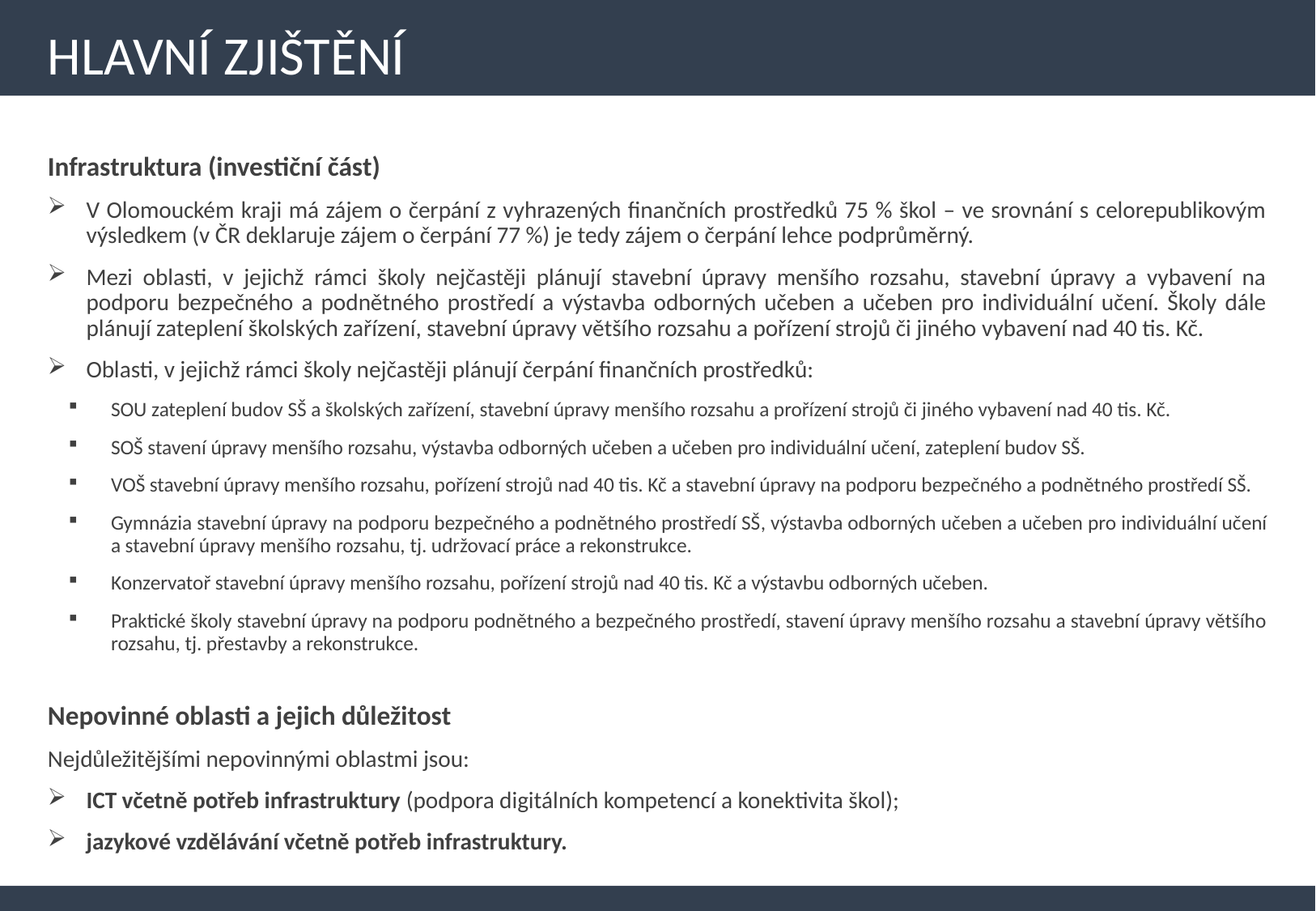

# Hlavní zjištění

Infrastruktura (investiční část)
V Olomouckém kraji má zájem o čerpání z vyhrazených finančních prostředků 75 % škol – ve srovnání s celorepublikovým výsledkem (v ČR deklaruje zájem o čerpání 77 %) je tedy zájem o čerpání lehce podprůměrný.
Mezi oblasti, v jejichž rámci školy nejčastěji plánují stavební úpravy menšího rozsahu, stavební úpravy a vybavení na podporu bezpečného a podnětného prostředí a výstavba odborných učeben a učeben pro individuální učení. Školy dále plánují zateplení školských zařízení, stavební úpravy většího rozsahu a pořízení strojů či jiného vybavení nad 40 tis. Kč.
Oblasti, v jejichž rámci školy nejčastěji plánují čerpání finančních prostředků:
SOU zateplení budov SŠ a školských zařízení, stavební úpravy menšího rozsahu a prořízení strojů či jiného vybavení nad 40 tis. Kč.
SOŠ stavení úpravy menšího rozsahu, výstavba odborných učeben a učeben pro individuální učení, zateplení budov SŠ.
VOŠ stavební úpravy menšího rozsahu, pořízení strojů nad 40 tis. Kč a stavební úpravy na podporu bezpečného a podnětného prostředí SŠ.
Gymnázia stavební úpravy na podporu bezpečného a podnětného prostředí SŠ, výstavba odborných učeben a učeben pro individuální učení a stavební úpravy menšího rozsahu, tj. udržovací práce a rekonstrukce.
Konzervatoř stavební úpravy menšího rozsahu, pořízení strojů nad 40 tis. Kč a výstavbu odborných učeben.
Praktické školy stavební úpravy na podporu podnětného a bezpečného prostředí, stavení úpravy menšího rozsahu a stavební úpravy většího rozsahu, tj. přestavby a rekonstrukce.

Nepovinné oblasti a jejich důležitost
Nejdůležitějšími nepovinnými oblastmi jsou:
ICT včetně potřeb infrastruktury (podpora digitálních kompetencí a konektivita škol);
jazykové vzdělávání včetně potřeb infrastruktury.